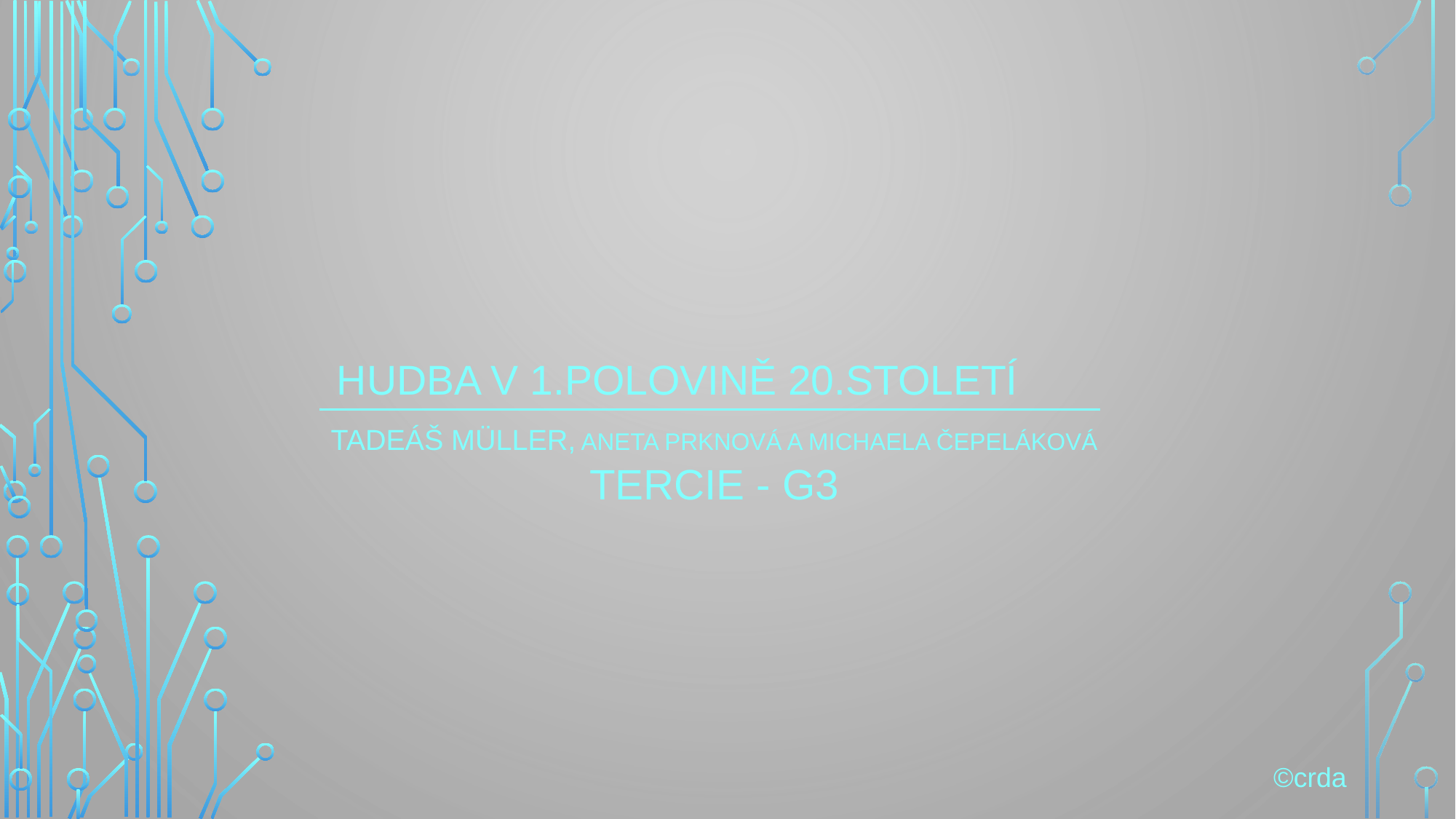

# Hudba v 1.polovině 20.století
Tadeáš müller, Aneta prknová a mIchaela čepeláková
TERCIE - G3
©crda